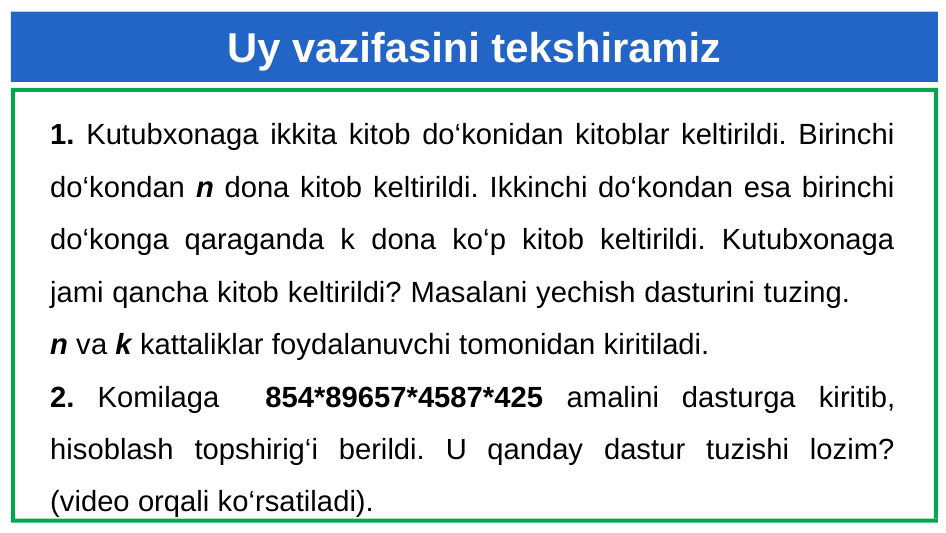

Uy vazifasini tekshiramiz
1. Kutubxonaga ikkita kitob do‘konidan kitoblar keltirildi. Birinchi do‘kondan n dona kitob keltirildi. Ikkinchi do‘kondan esa birinchi do‘konga qaraganda k dona ko‘p kitob keltirildi. Kutubxonaga jami qancha kitob keltirildi? Masalani yechish dasturini tuzing.      n va k kattaliklar foydalanuvchi tomonidan kiritiladi.
2. Komilaga  854*89657*4587*425 amalini dasturga kiritib, hisoblash topshirig‘i berildi. U qanday dastur tuzishi lozim? (video orqali ko‘rsatiladi).